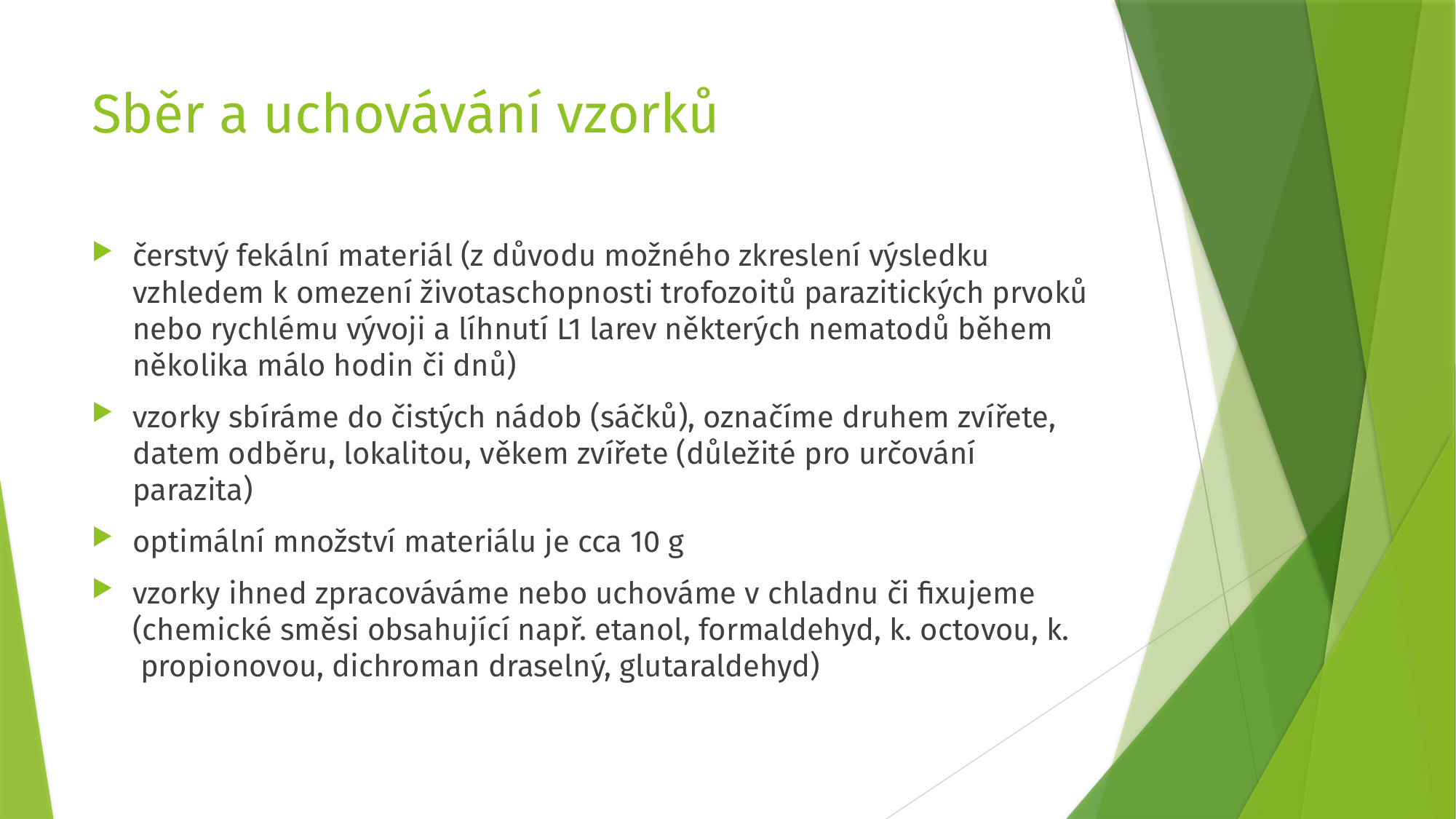

# Sběr a uchovávání vzorků
čerstvý fekální materiál (z důvodu možného zkreslení výsledku vzhledem k omezení životaschopnosti trofozoitů parazitických prvoků nebo rychlému vývoji a líhnutí L1 larev některých nematodů během několika málo hodin či dnů)
vzorky sbíráme do čistých nádob (sáčků), označíme druhem zvířete, datem odběru, lokalitou, věkem zvířete (důležité pro určování parazita)
optimální množství materiálu je cca 10 g
vzorky ihned zpracováváme nebo uchováme v chladnu či fixujeme (chemické směsi obsahující např. etanol, formaldehyd, k. octovou, k.  propionovou, dichroman draselný, glutaraldehyd)